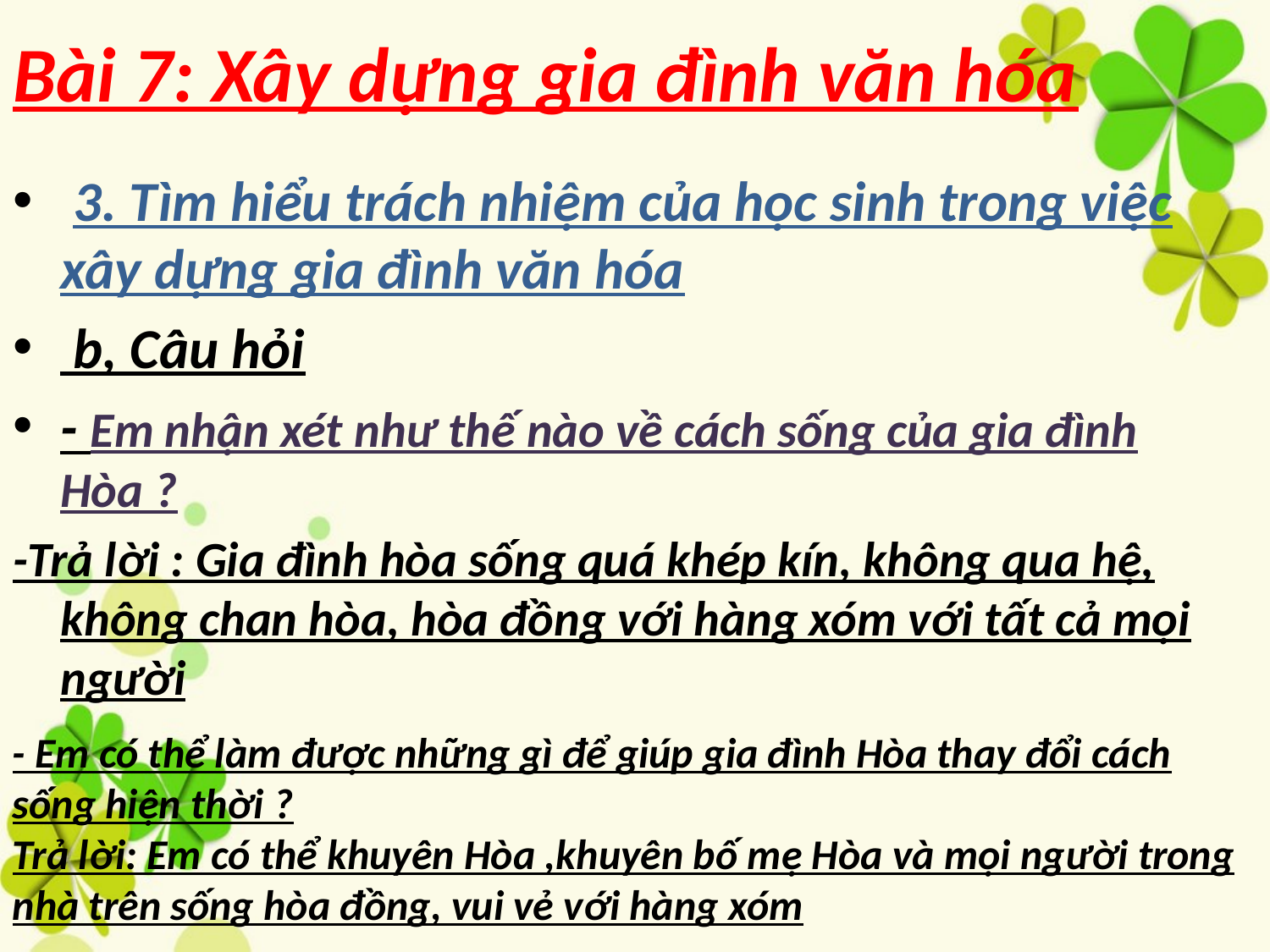

# Bài 7: Xây dựng gia đình văn hóa
 3. Tìm hiểu trách nhiệm của học sinh trong việc xây dựng gia đình văn hóa
 b, Câu hỏi
- Em nhận xét như thế nào về cách sống của gia đình Hòa ?
-Trả lời : Gia đình hòa sống quá khép kín, không qua hệ, không chan hòa, hòa đồng với hàng xóm với tất cả mọi người
- Em có thể làm được những gì để giúp gia đình Hòa thay đổi cách sống hiện thời ?
Trả lời: Em có thể khuyên Hòa ,khuyên bố mẹ Hòa và mọi người trong nhà trên sống hòa đồng, vui vẻ với hàng xóm